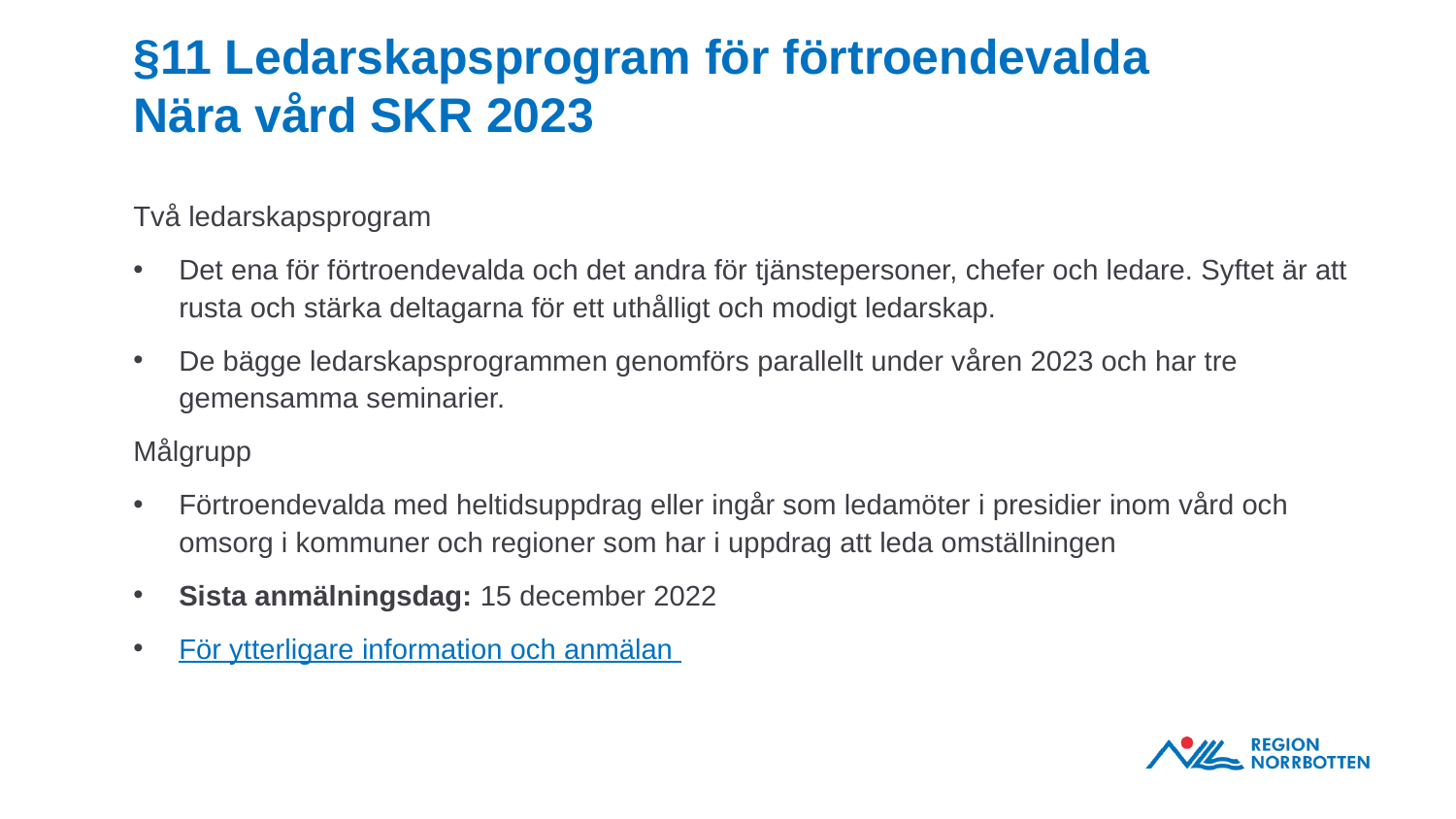

# §11 Ledarskapsprogram för förtroendevalda Nära vård SKR 2023
Två ledarskapsprogram
Det ena för förtroendevalda och det andra för tjänstepersoner, chefer och ledare. Syftet är att rusta och stärka deltagarna för ett uthålligt och modigt ledarskap.
De bägge ledarskapsprogrammen genomförs parallellt under våren 2023 och har tre gemensamma seminarier.
Målgrupp
Förtroendevalda med heltidsuppdrag eller ingår som ledamöter i presidier inom vård och omsorg i kommuner och regioner som har i uppdrag att leda omställningen
Sista anmälningsdag: 15 december 2022
För ytterligare information och anmälan